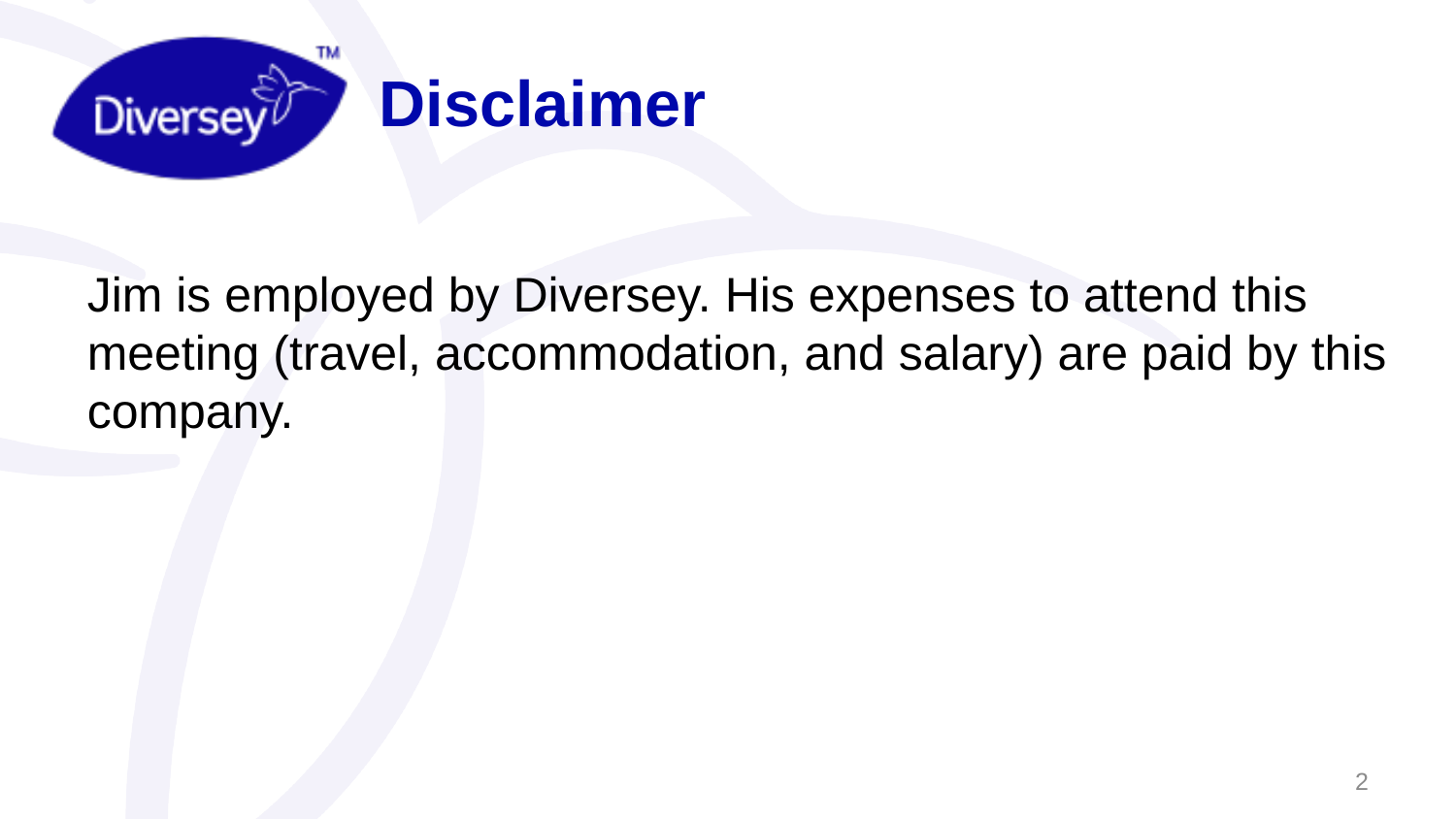

# Disclaimer
Jim is employed by Diversey. His expenses to attend this meeting (travel, accommodation, and salary) are paid by this company.
2